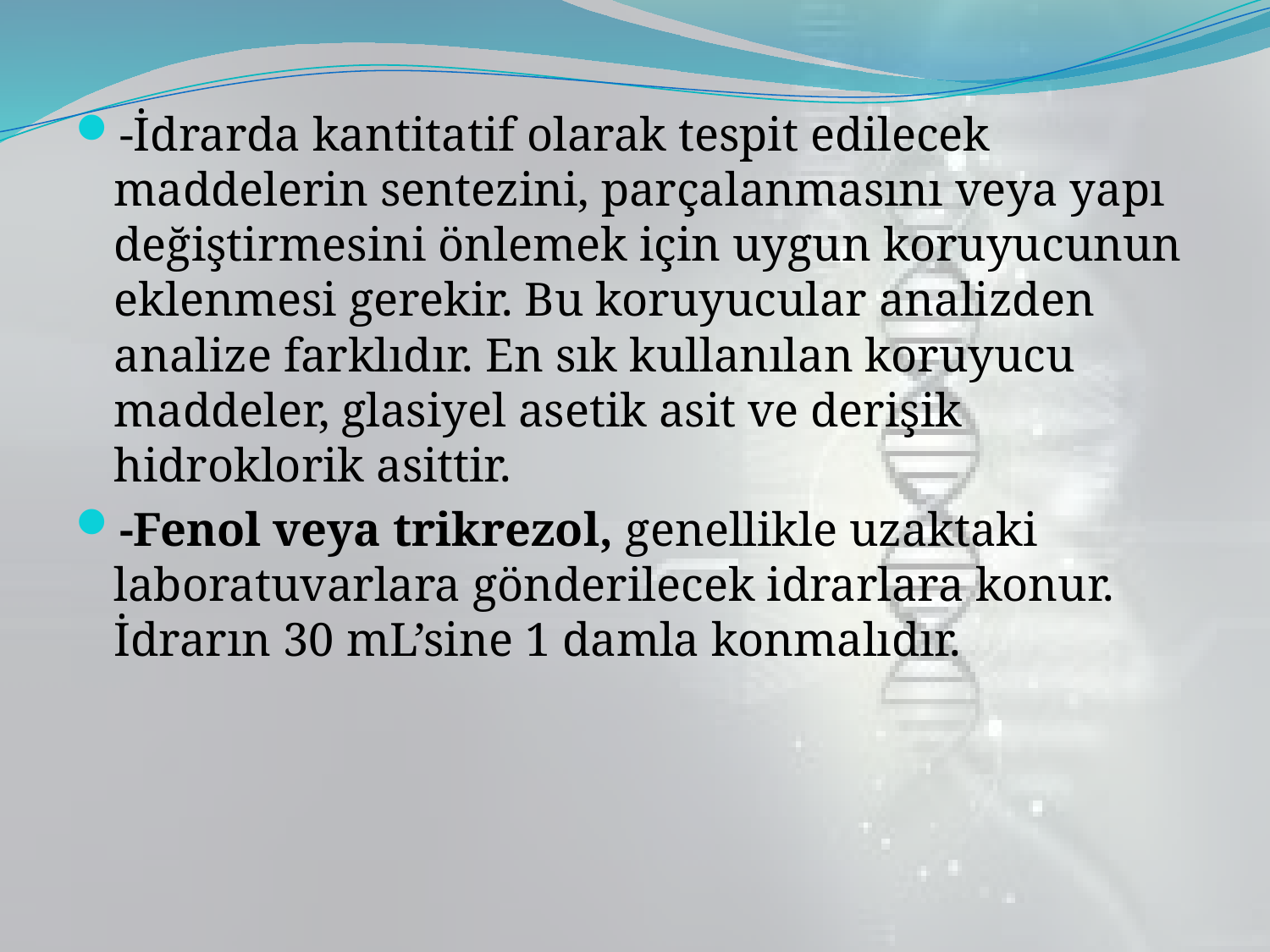

-İdrarda kantitatif olarak tespit edilecek maddelerin sentezini, parçalanmasını veya yapı değiştirmesini önlemek için uygun koruyucunun eklenmesi gerekir. Bu koruyucular analizden analize farklıdır. En sık kullanılan koruyucu maddeler, glasiyel asetik asit ve derişik hidroklorik asittir.
-Fenol veya trikrezol, genellikle uzaktaki laboratuvarlara gönderilecek idrarlara konur. İdrarın 30 mL’sine 1 damla konmalıdır.